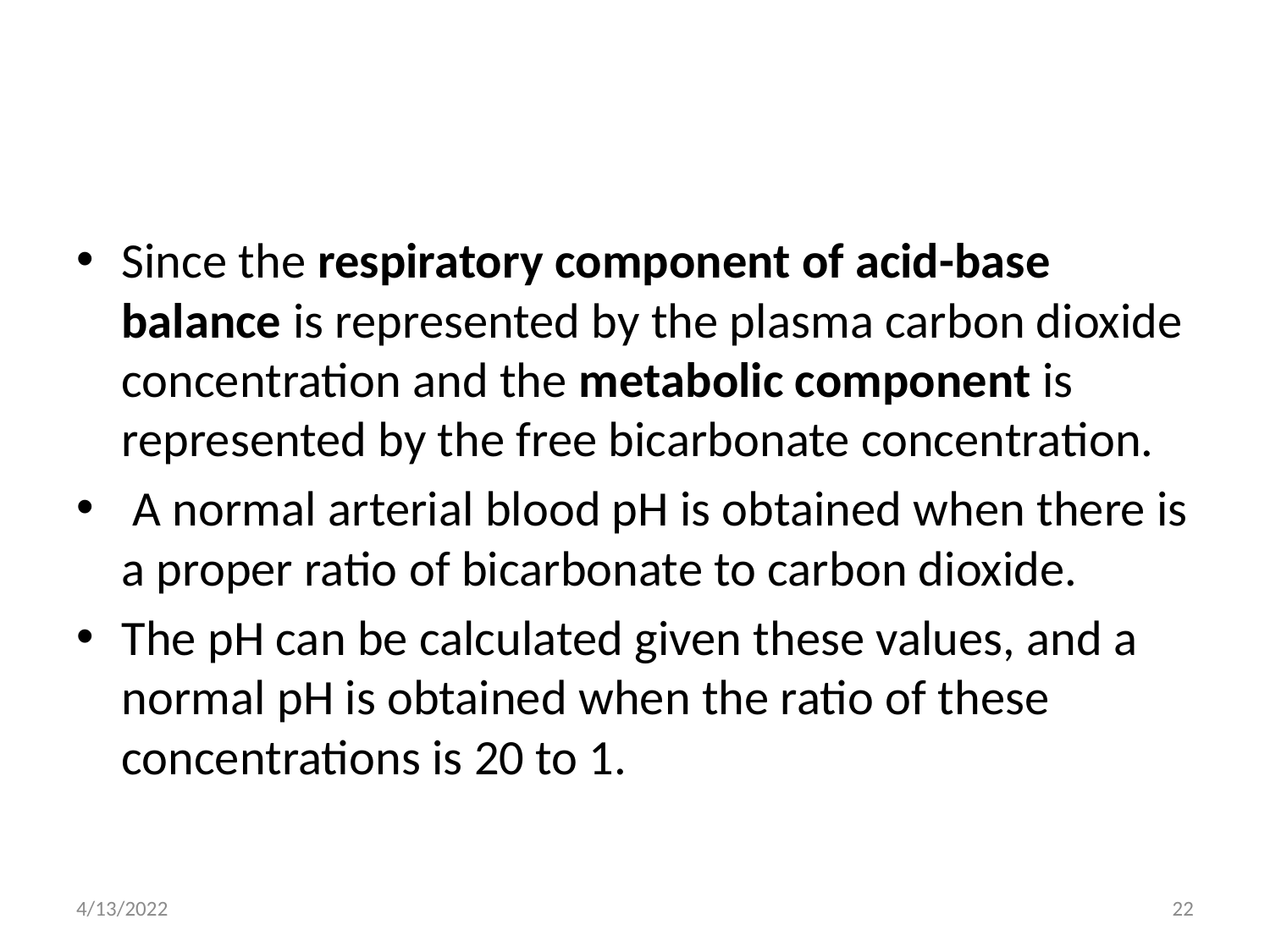

#
Since the respiratory component of acid-base balance is represented by the plasma carbon dioxide concentration and the metabolic component is represented by the free bicarbonate concentration.
 A normal arterial blood pH is obtained when there is a proper ratio of bicarbonate to carbon dioxide.
The pH can be calculated given these values, and a normal pH is obtained when the ratio of these concentrations is 20 to 1.
4/13/2022
22